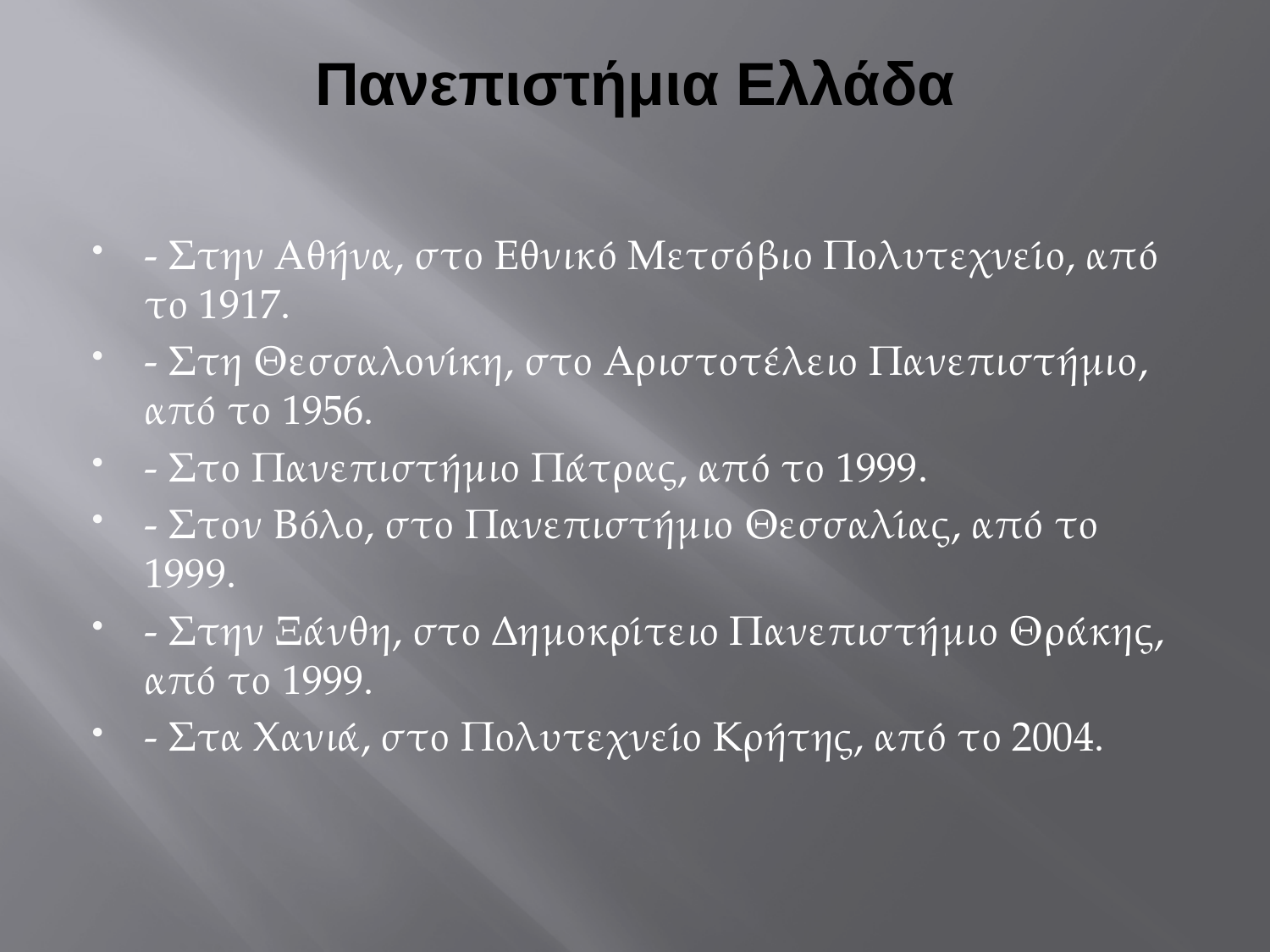

# Πανεπιστήμια Ελλάδα
- Στην Αθήνα, στο Εθνικό Μετσόβιο Πολυτεχνείο, από το 1917.
- Στη Θεσσαλονίκη, στο Αριστοτέλειο Πανεπιστήμιο, από το 1956.
- Στο Πανεπιστήμιο Πάτρας, από το 1999.
- Στον Βόλο, στο Πανεπιστήμιο Θεσσαλίας, από το 1999.
- Στην Ξάνθη, στο Δημοκρίτειο Πανεπιστήμιο Θράκης, από το 1999.
- Στα Χανιά, στο Πολυτεχνείο Κρήτης, από το 2004.